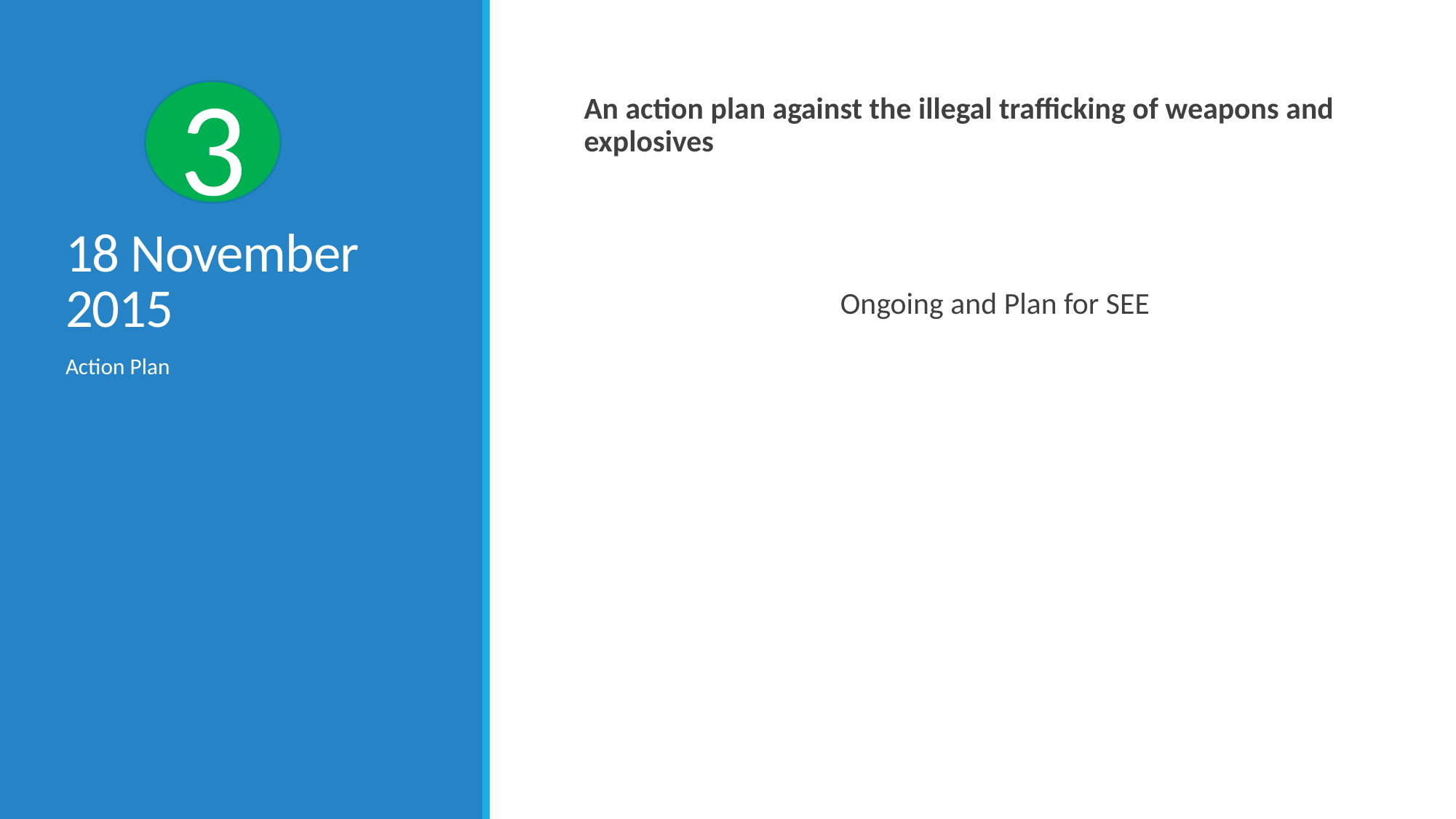

# 18 November 2015
3
An action plan against the illegal trafficking of weapons and explosives

Ongoing and Plan for SEE

Action Plan